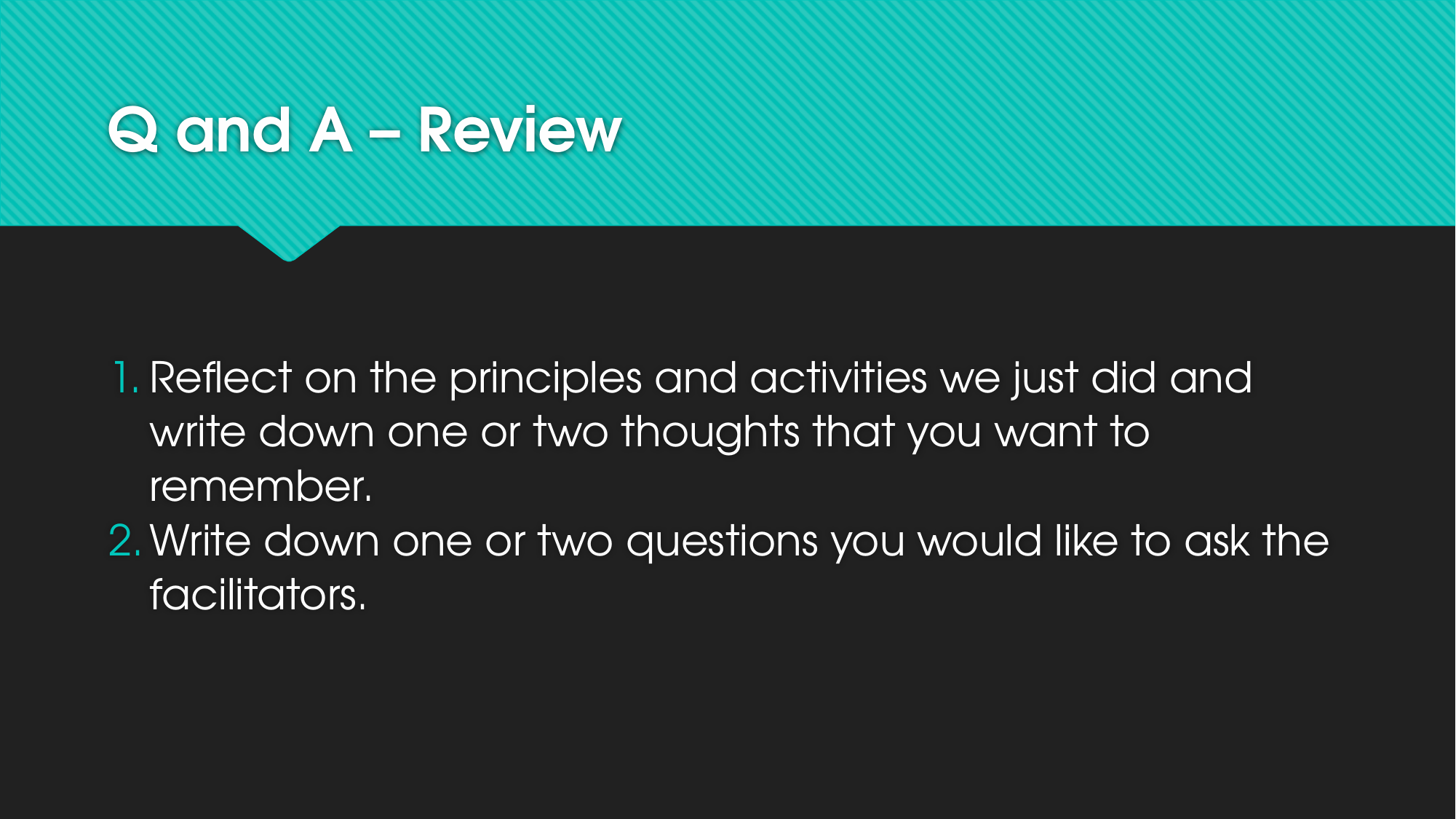

# Q and A – Review
Reflect on the principles and activities we just did and write down one or two thoughts that you want to remember.
Write down one or two questions you would like to ask the facilitators.